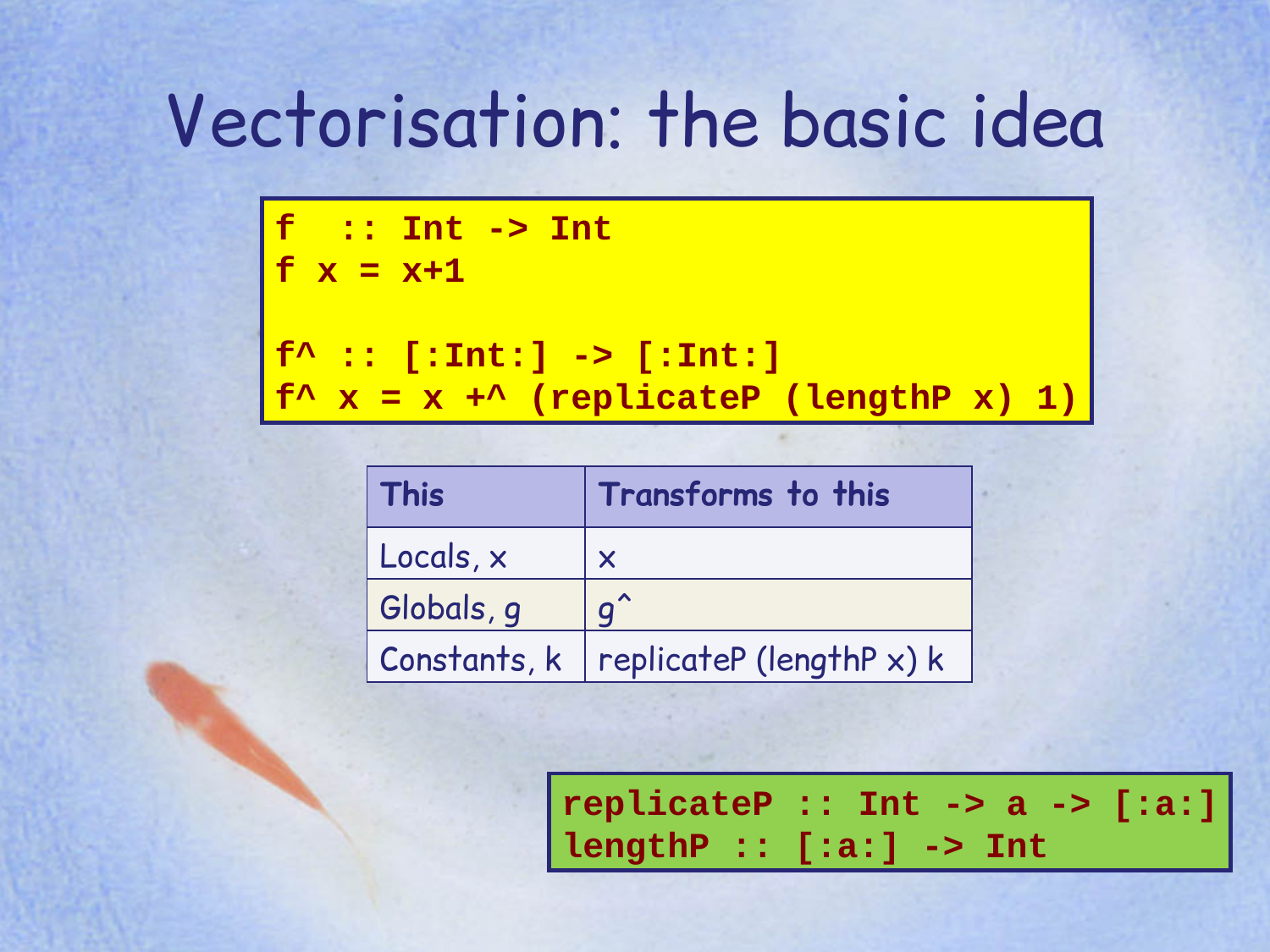

Vectorisation: the basic idea
f  :: Int -> Int
f x = x+1

f^ :: [:Int:] -> [:Int:]
f^ x = x +^ (replicateP (lengthP x) 1)
| This | Transforms to this |
| --- | --- |
| Locals, x | x |
| Globals, g | g^ |
| Constants, k | replicateP (lengthP x) k |
replicateP :: Int -> a -> [:a:]
lengthP :: [:a:] -> Int